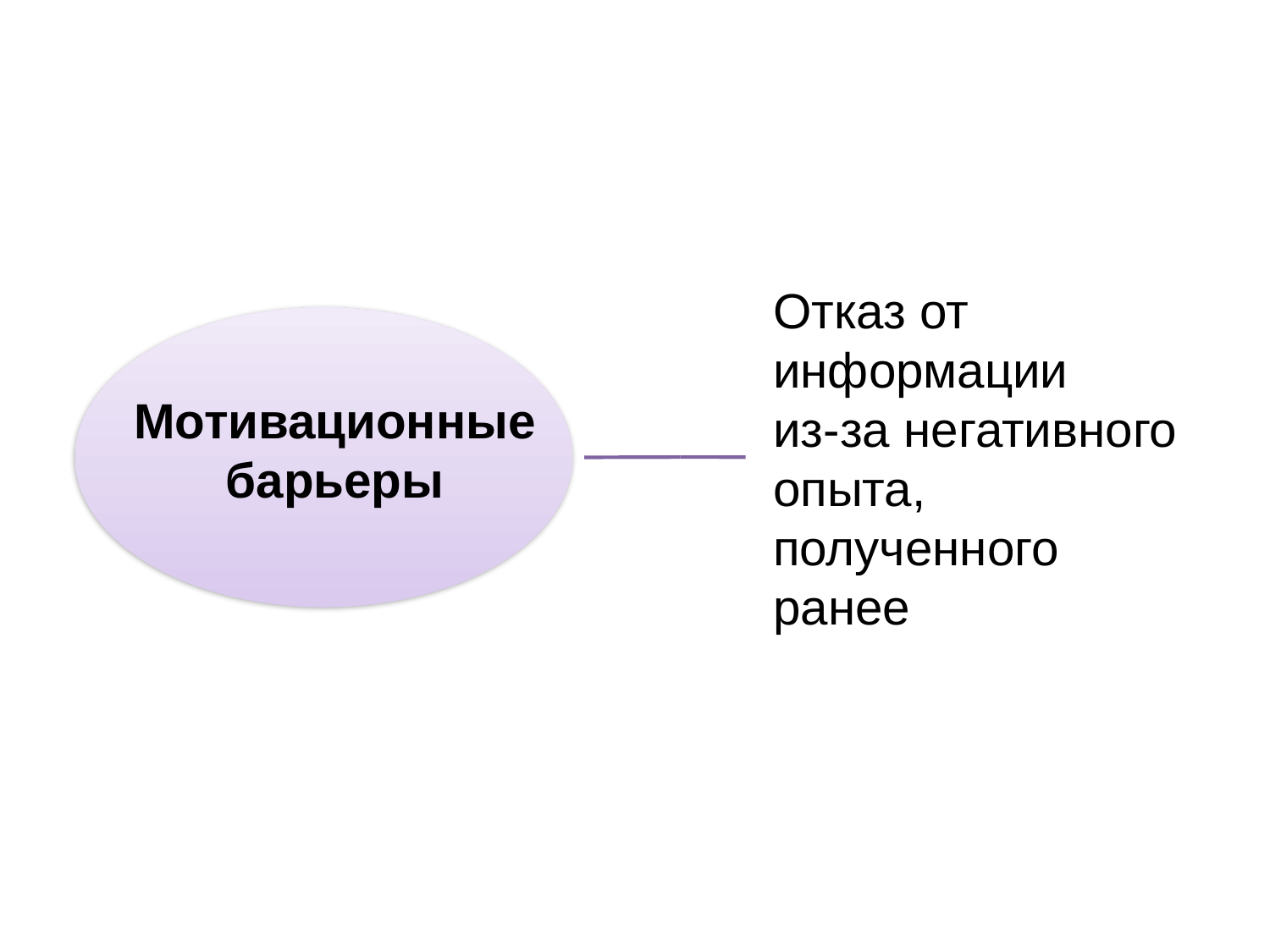

Отказ от информации
из-за негативного опыта, полученного ранее
Мотивационные барьеры